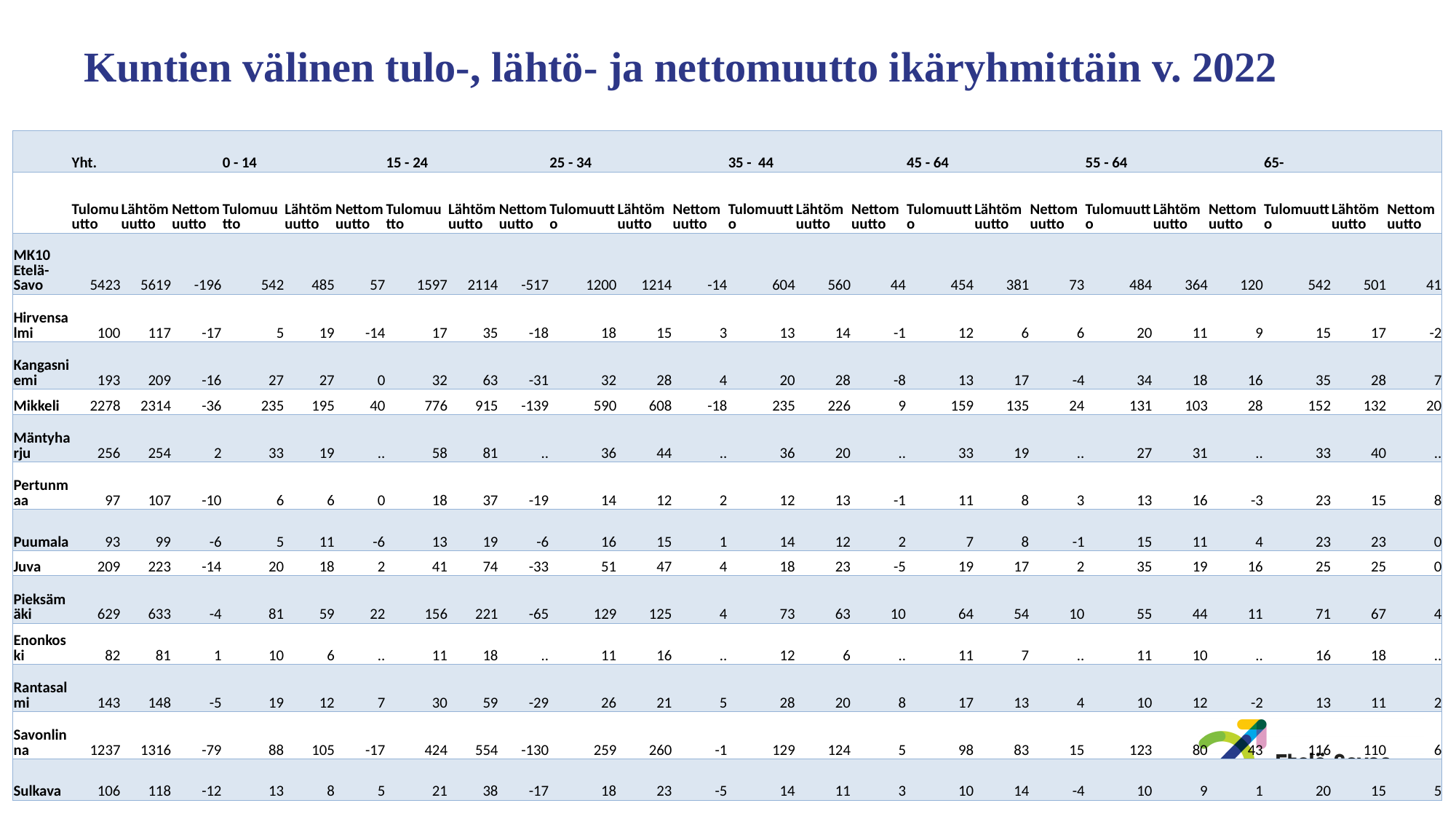

Kuntien välinen tulo-, lähtö- ja nettomuutto ikäryhmittäin v. 2022
|  | Yht. |  |  | 0 - 14 |  |  | 15 - 24 |  |  | 25 - 34 |  |  | 35 - 44 |  |  | 45 - 64 |  |  | 55 - 64 |  |  | 65- |  |  |
| --- | --- | --- | --- | --- | --- | --- | --- | --- | --- | --- | --- | --- | --- | --- | --- | --- | --- | --- | --- | --- | --- | --- | --- | --- |
|  | Tulomuutto | Lähtömuutto | Nettomuutto | Tulomuutto | Lähtömuutto | Nettomuutto | Tulomuutto | Lähtömuutto | Nettomuutto | Tulomuutto | Lähtömuutto | Nettomuutto | Tulomuutto | Lähtömuutto | Nettomuutto | Tulomuutto | Lähtömuutto | Nettomuutto | Tulomuutto | Lähtömuutto | Nettomuutto | Tulomuutto | Lähtömuutto | Nettomuutto |
| MK10 Etelä-Savo | 5423 | 5619 | -196 | 542 | 485 | 57 | 1597 | 2114 | -517 | 1200 | 1214 | -14 | 604 | 560 | 44 | 454 | 381 | 73 | 484 | 364 | 120 | 542 | 501 | 41 |
| Hirvensalmi | 100 | 117 | -17 | 5 | 19 | -14 | 17 | 35 | -18 | 18 | 15 | 3 | 13 | 14 | -1 | 12 | 6 | 6 | 20 | 11 | 9 | 15 | 17 | -2 |
| Kangasniemi | 193 | 209 | -16 | 27 | 27 | 0 | 32 | 63 | -31 | 32 | 28 | 4 | 20 | 28 | -8 | 13 | 17 | -4 | 34 | 18 | 16 | 35 | 28 | 7 |
| Mikkeli | 2278 | 2314 | -36 | 235 | 195 | 40 | 776 | 915 | -139 | 590 | 608 | -18 | 235 | 226 | 9 | 159 | 135 | 24 | 131 | 103 | 28 | 152 | 132 | 20 |
| Mäntyharju | 256 | 254 | 2 | 33 | 19 | .. | 58 | 81 | .. | 36 | 44 | .. | 36 | 20 | .. | 33 | 19 | .. | 27 | 31 | .. | 33 | 40 | .. |
| Pertunmaa | 97 | 107 | -10 | 6 | 6 | 0 | 18 | 37 | -19 | 14 | 12 | 2 | 12 | 13 | -1 | 11 | 8 | 3 | 13 | 16 | -3 | 23 | 15 | 8 |
| Puumala | 93 | 99 | -6 | 5 | 11 | -6 | 13 | 19 | -6 | 16 | 15 | 1 | 14 | 12 | 2 | 7 | 8 | -1 | 15 | 11 | 4 | 23 | 23 | 0 |
| Juva | 209 | 223 | -14 | 20 | 18 | 2 | 41 | 74 | -33 | 51 | 47 | 4 | 18 | 23 | -5 | 19 | 17 | 2 | 35 | 19 | 16 | 25 | 25 | 0 |
| Pieksämäki | 629 | 633 | -4 | 81 | 59 | 22 | 156 | 221 | -65 | 129 | 125 | 4 | 73 | 63 | 10 | 64 | 54 | 10 | 55 | 44 | 11 | 71 | 67 | 4 |
| Enonkoski | 82 | 81 | 1 | 10 | 6 | .. | 11 | 18 | .. | 11 | 16 | .. | 12 | 6 | .. | 11 | 7 | .. | 11 | 10 | .. | 16 | 18 | .. |
| Rantasalmi | 143 | 148 | -5 | 19 | 12 | 7 | 30 | 59 | -29 | 26 | 21 | 5 | 28 | 20 | 8 | 17 | 13 | 4 | 10 | 12 | -2 | 13 | 11 | 2 |
| Savonlinna | 1237 | 1316 | -79 | 88 | 105 | -17 | 424 | 554 | -130 | 259 | 260 | -1 | 129 | 124 | 5 | 98 | 83 | 15 | 123 | 80 | 43 | 116 | 110 | 6 |
| Sulkava | 106 | 118 | -12 | 13 | 8 | 5 | 21 | 38 | -17 | 18 | 23 | -5 | 14 | 11 | 3 | 10 | 14 | -4 | 10 | 9 | 1 | 20 | 15 | 5 |